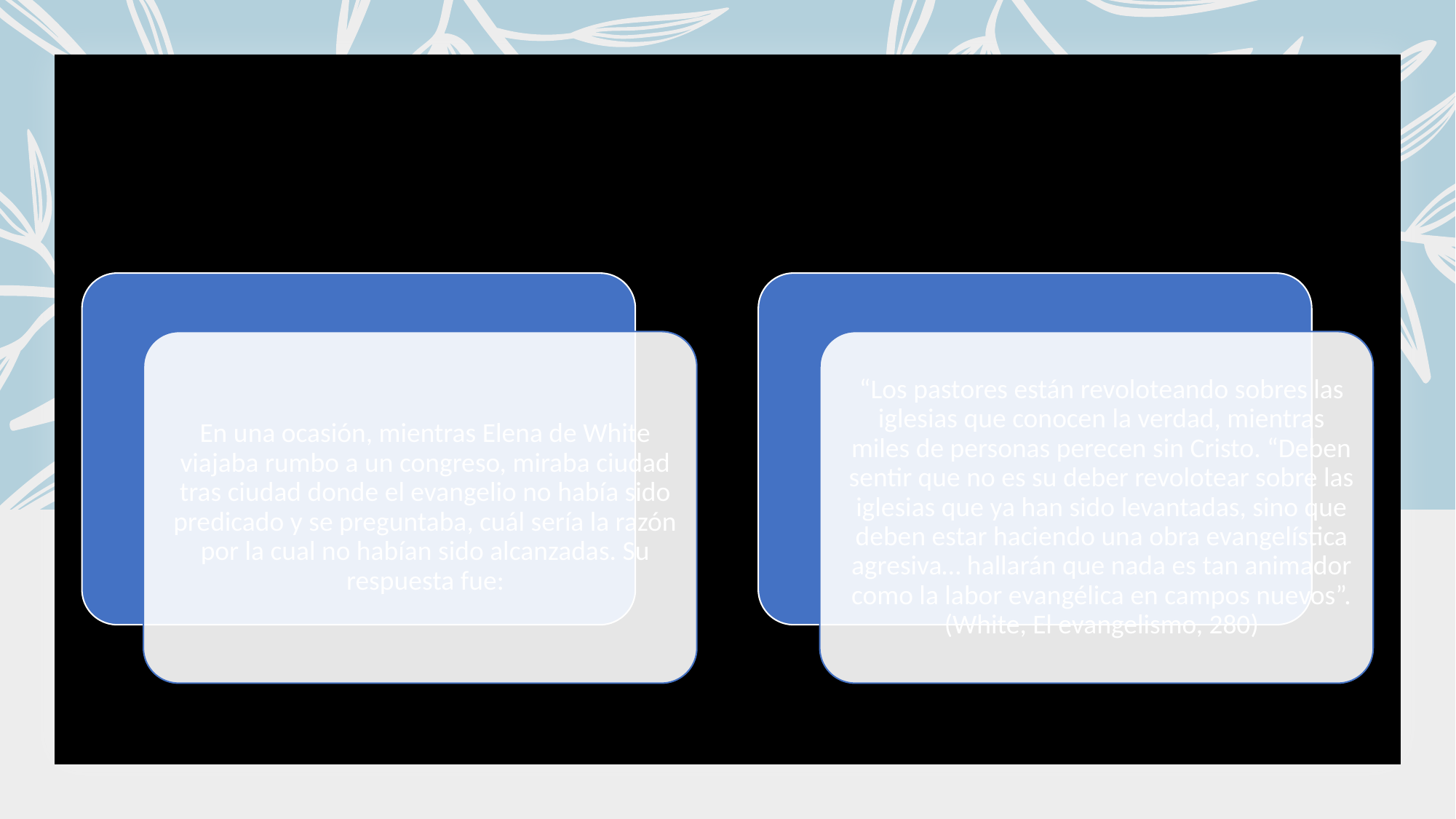

#
En una ocasión, mientras Elena de White viajaba rumbo a un congreso, miraba ciudad tras ciudad donde el evangelio no había sido predicado y se preguntaba, cuál sería la razón por la cual no habían sido alcanzadas. Su respuesta fue:
“Los pastores están revoloteando sobres las iglesias que conocen la verdad, mientras miles de personas perecen sin Cristo. “Deben sentir que no es su deber revolotear sobre las iglesias que ya han sido levantadas, sino que deben estar haciendo una obra evangelística agresiva… hallarán que nada es tan animador como la labor evangélica en campos nuevos”. (White, El evangelismo, 280)